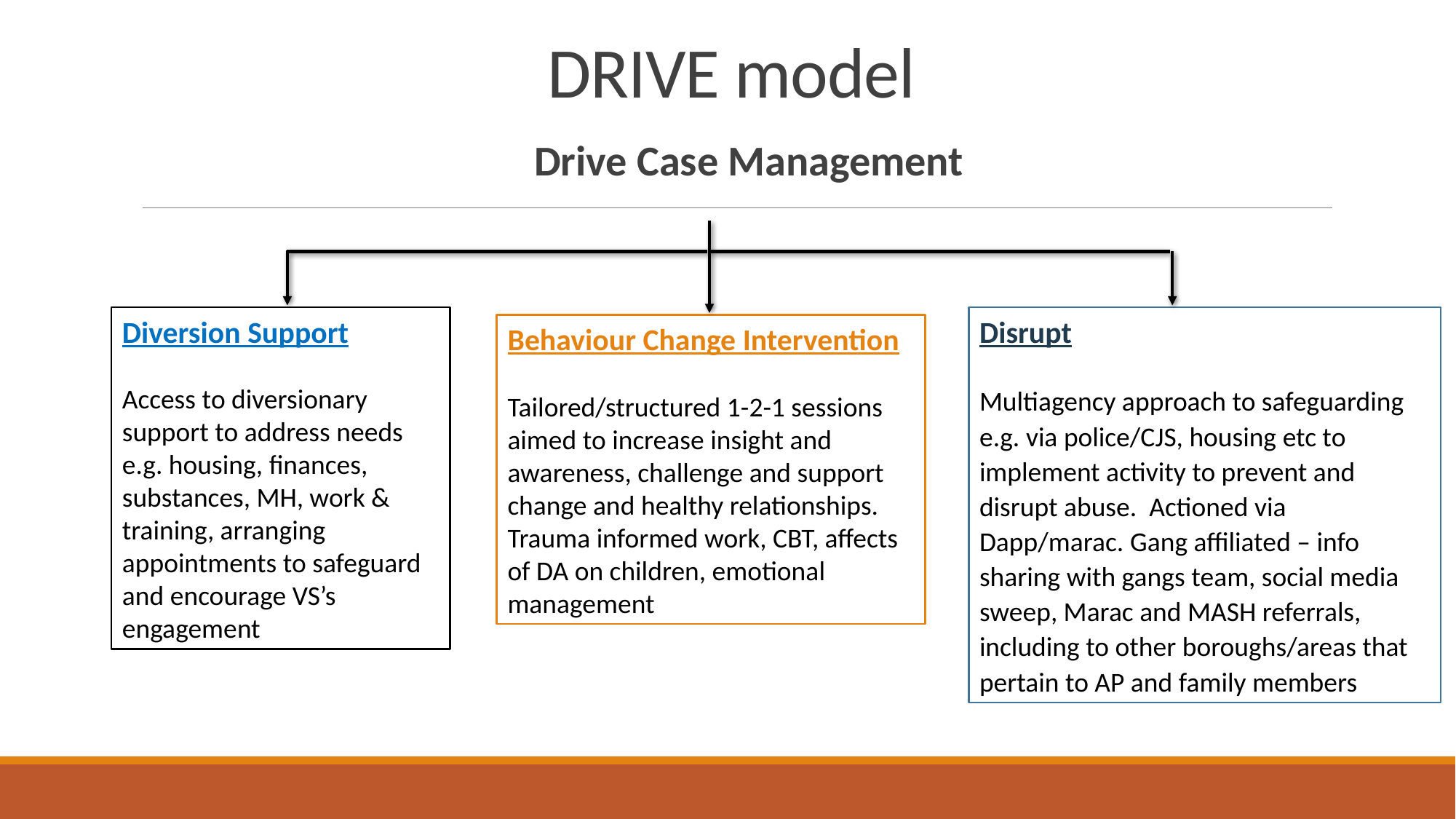

# DRIVE model
Drive Case Management

Diversion Support

Access to diversionary support to address needs
e.g. housing, finances, substances, MH, work & training, arranging appointments to safeguard and encourage VS’s engagement
Disrupt

Multiagency approach to safeguarding e.g. via police/CJS, housing etc to implement activity to prevent and disrupt abuse.  Actioned via Dapp/marac. Gang affiliated – info sharing with gangs team, social media sweep, Marac and MASH referrals, including to other boroughs/areas that pertain to AP and family members
Behaviour Change Intervention

Tailored/structured 1-2-1 sessions aimed to increase insight and awareness, challenge and support change and healthy relationships. Trauma informed work, CBT, affects of DA on children, emotional management